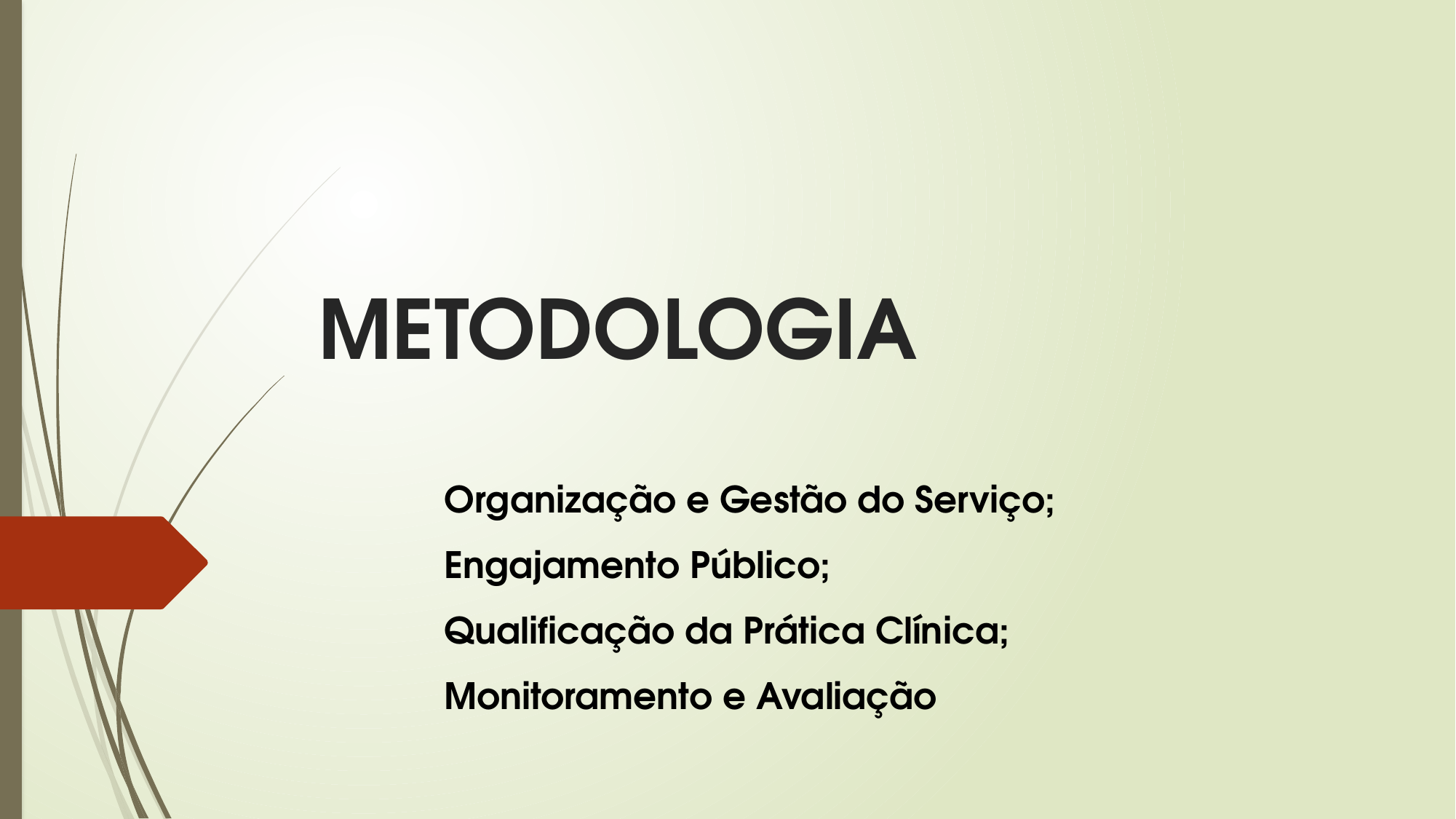

# METODOLOGIA
Organização e Gestão do Serviço;
Engajamento Público;
Qualificação da Prática Clínica;
Monitoramento e Avaliação